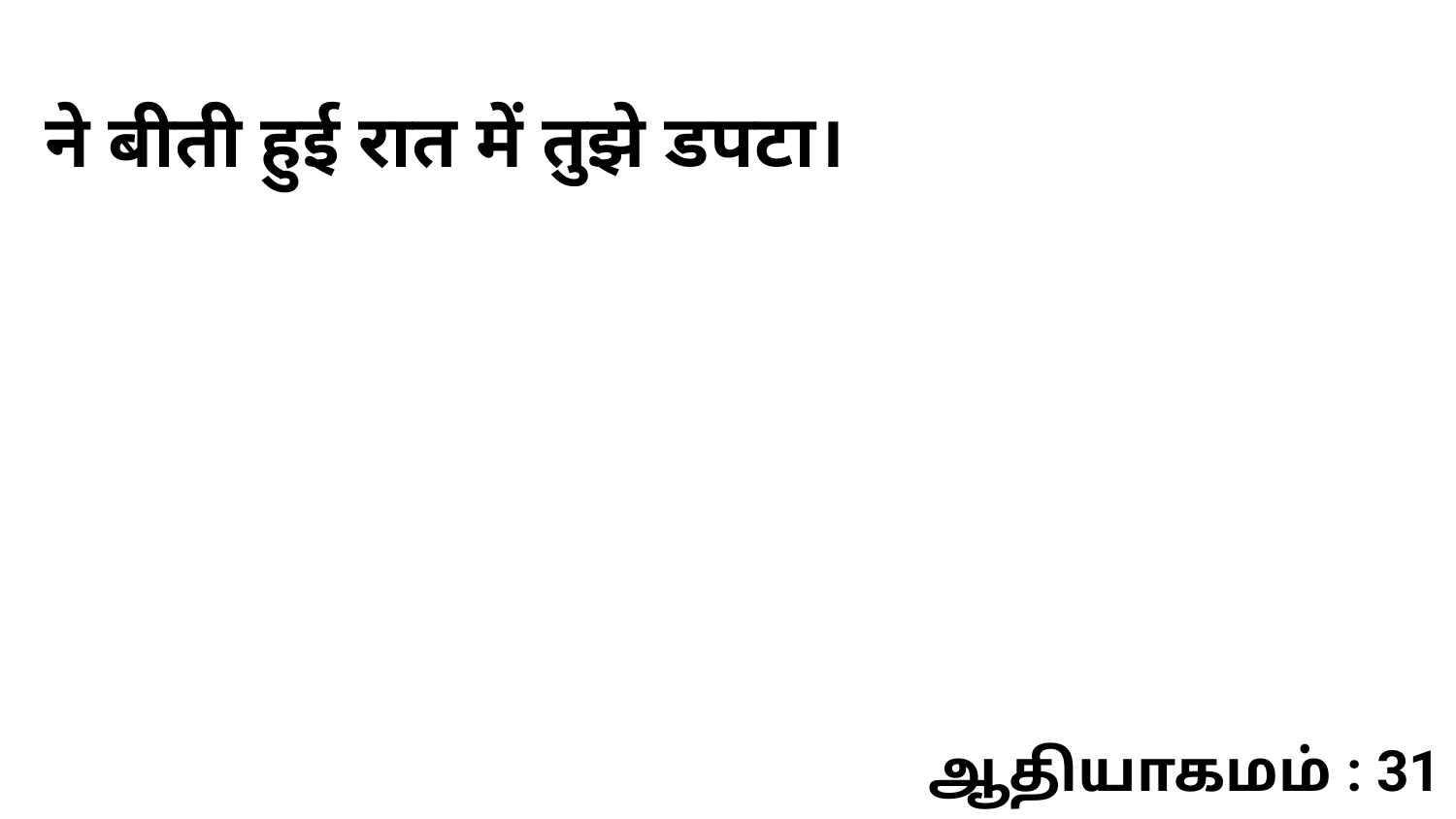

ने बीती हुई रात में तुझे डपटा।
ஆதியாகமம் : 31